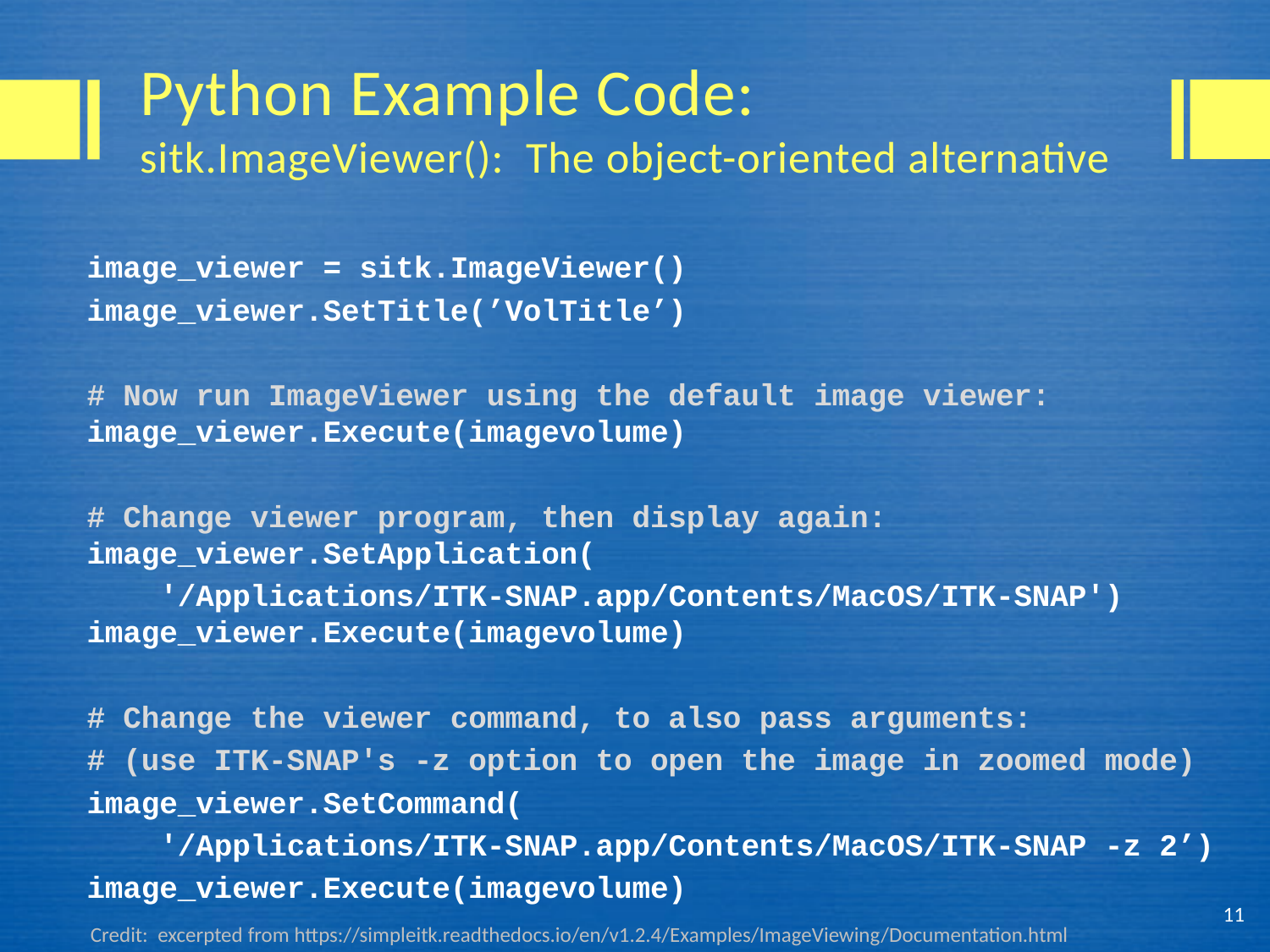

# Python Example Code: sitk.ImageViewer():  The object-oriented alternative
image_viewer = sitk.ImageViewer()
image_viewer.SetTitle(’VolTitle’)

# Now run ImageViewer using the default image viewer: image_viewer.Execute(imagevolume)

# Change viewer program, then display again: image_viewer.SetApplication(
    '/Applications/ITK-SNAP.app/Contents/MacOS/ITK-SNAP') image_viewer.Execute(imagevolume)

# Change the viewer command, to also pass arguments:
# (use ITK-SNAP's -z option to open the image in zoomed mode)
image_viewer.SetCommand(
    '/Applications/ITK-SNAP.app/Contents/MacOS/ITK-SNAP -z 2’)
image_viewer.Execute(imagevolume)
11
Credit:  excerpted from https://simpleitk.readthedocs.io/en/v1.2.4/Examples/ImageViewing/Documentation.html